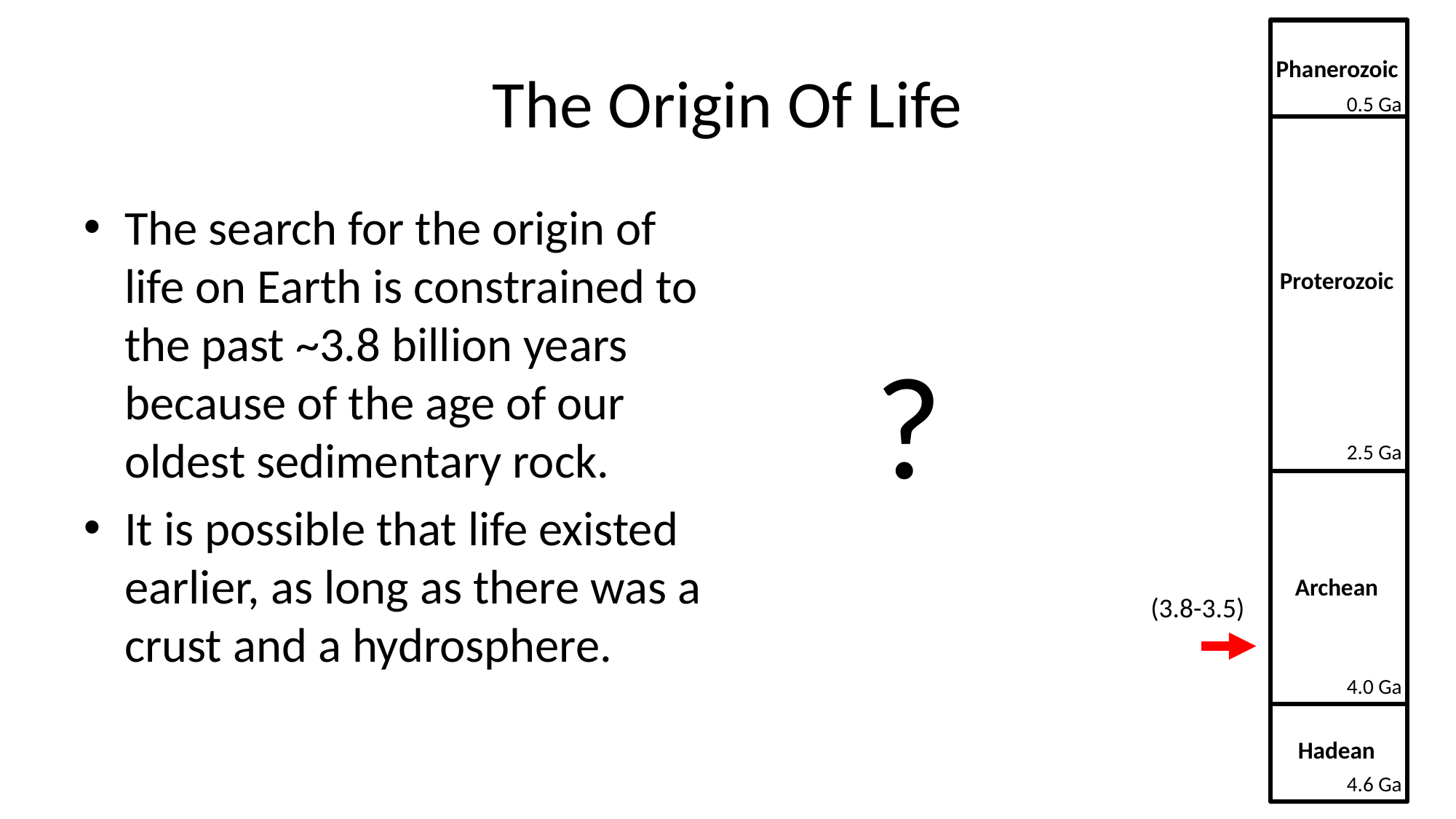

Phanerozoic
0.5 Ga

Proterozoic
2.5 Ga

Archean
4.0 Ga

Hadean
4.6 Ga
# The Origin Of Life
The search for the origin of life on Earth is constrained to the past ~3.8 billion years because of the age of our oldest sedimentary rock.
It is possible that life existed earlier, as long as there was a crust and a hydrosphere.
?
(3.8-3.5)